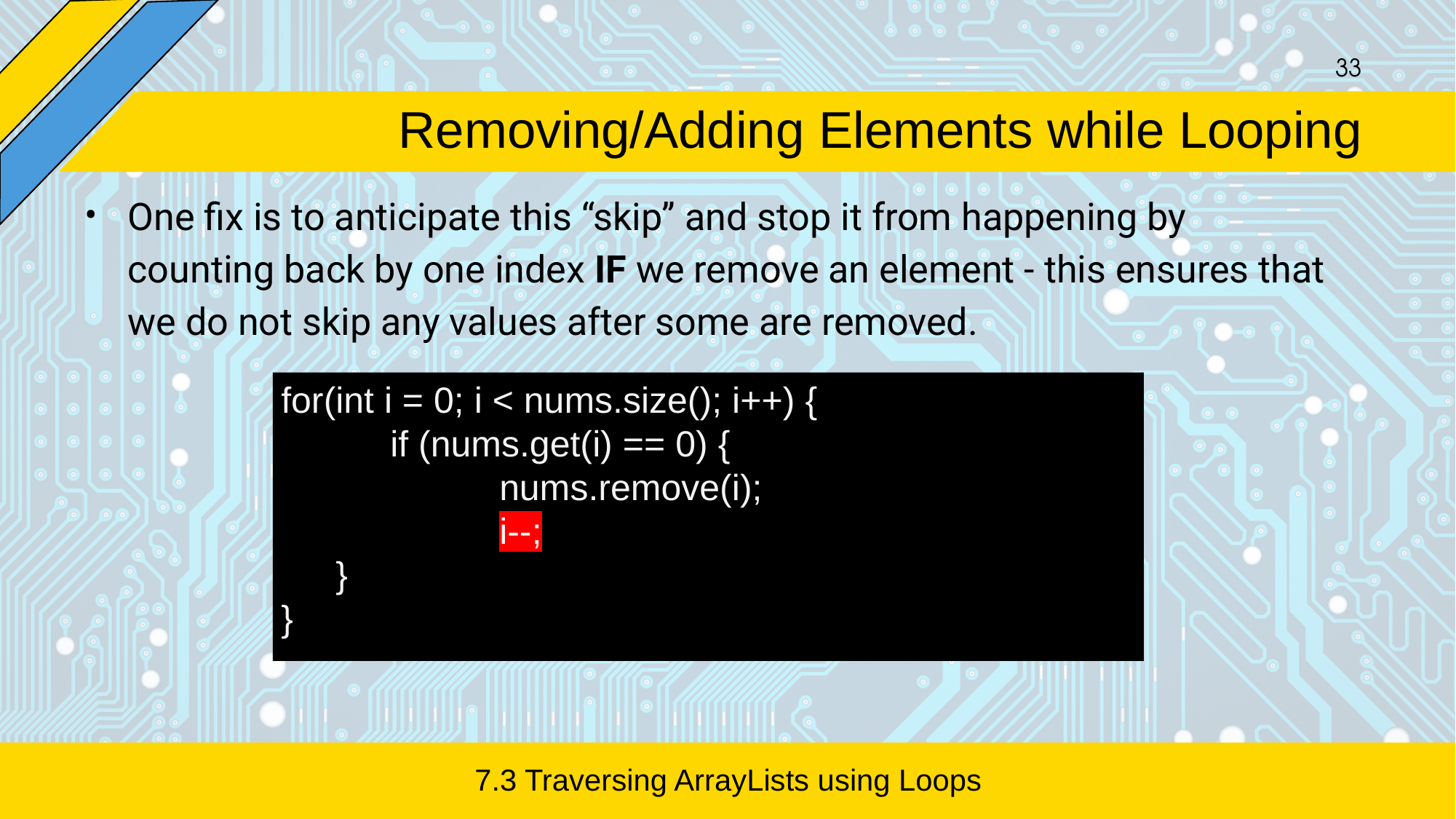

33
# Removing/Adding Elements while Looping
One fix is to anticipate this “skip” and stop it from happening by counting back by one index IF we remove an element - this ensures that we do not skip any values after some are removed.
for(int i = 0; i < nums.size(); i++) {
	if (nums.get(i) == 0) {
		nums.remove(i);
		i--;
}
}